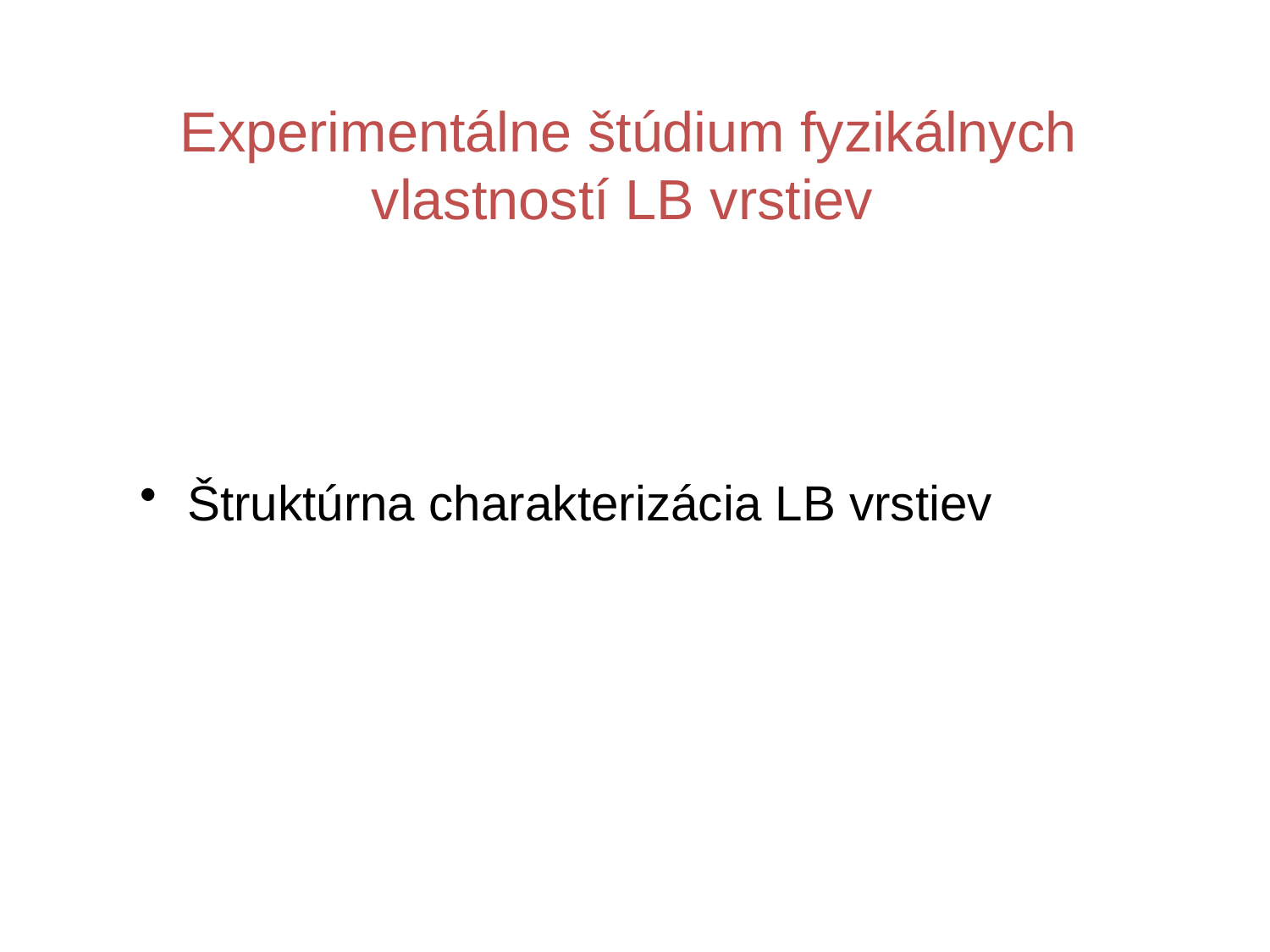

# Experimentálne štúdium fyzikálnych vlastností LB vrstiev
Nanoelektrické javy v LB monovrstve
Štruktúrna charakterizácia LB vrstiev
LB systémy pre opto- a mikroelektroniku
Elektrochemické experimenty s LB povrchovo modifikovanými mikroelektródami